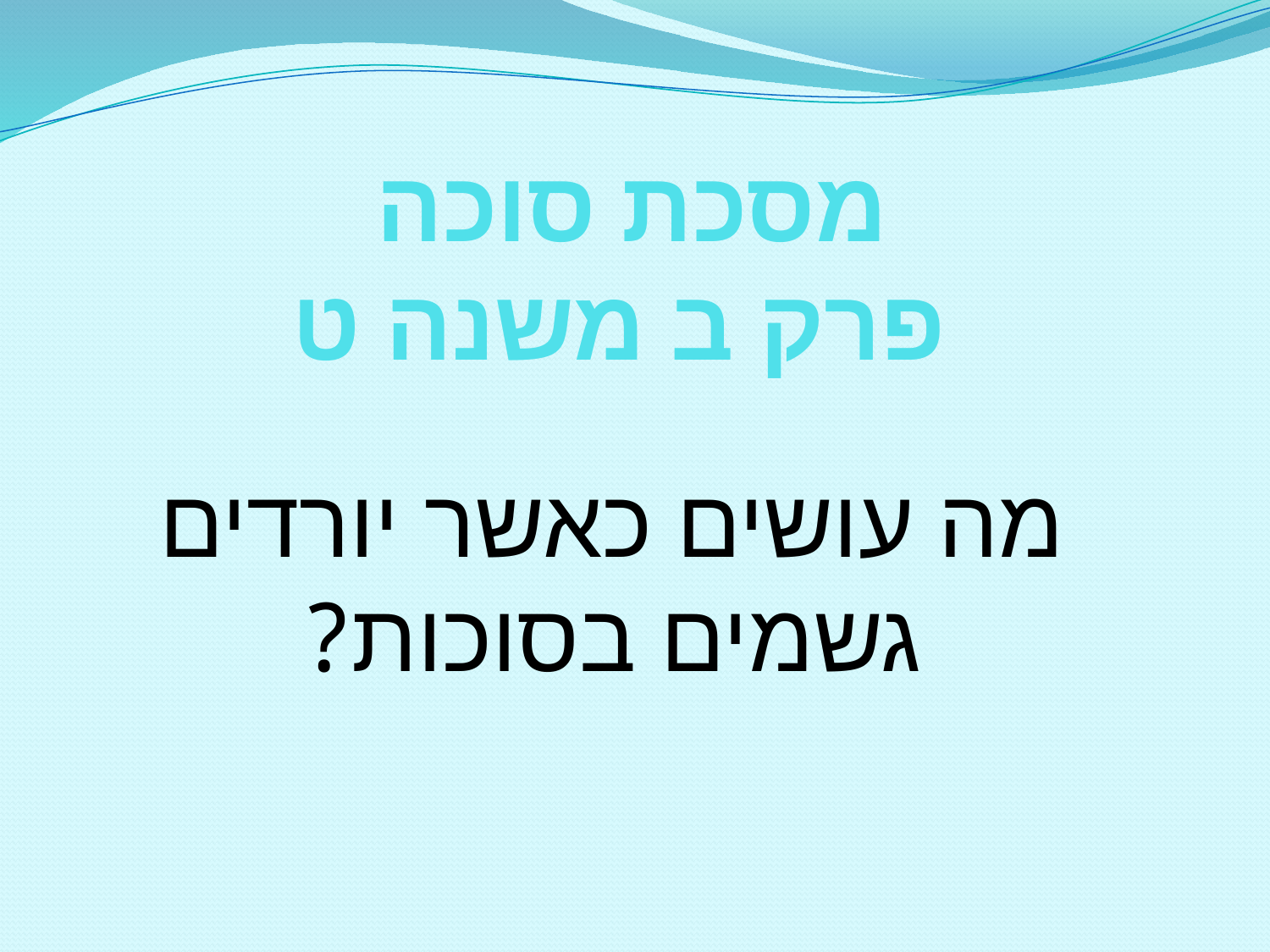

# מסכת סוכה פרק ב משנה ט
מה עושים כאשר יורדים גשמים בסוכות?